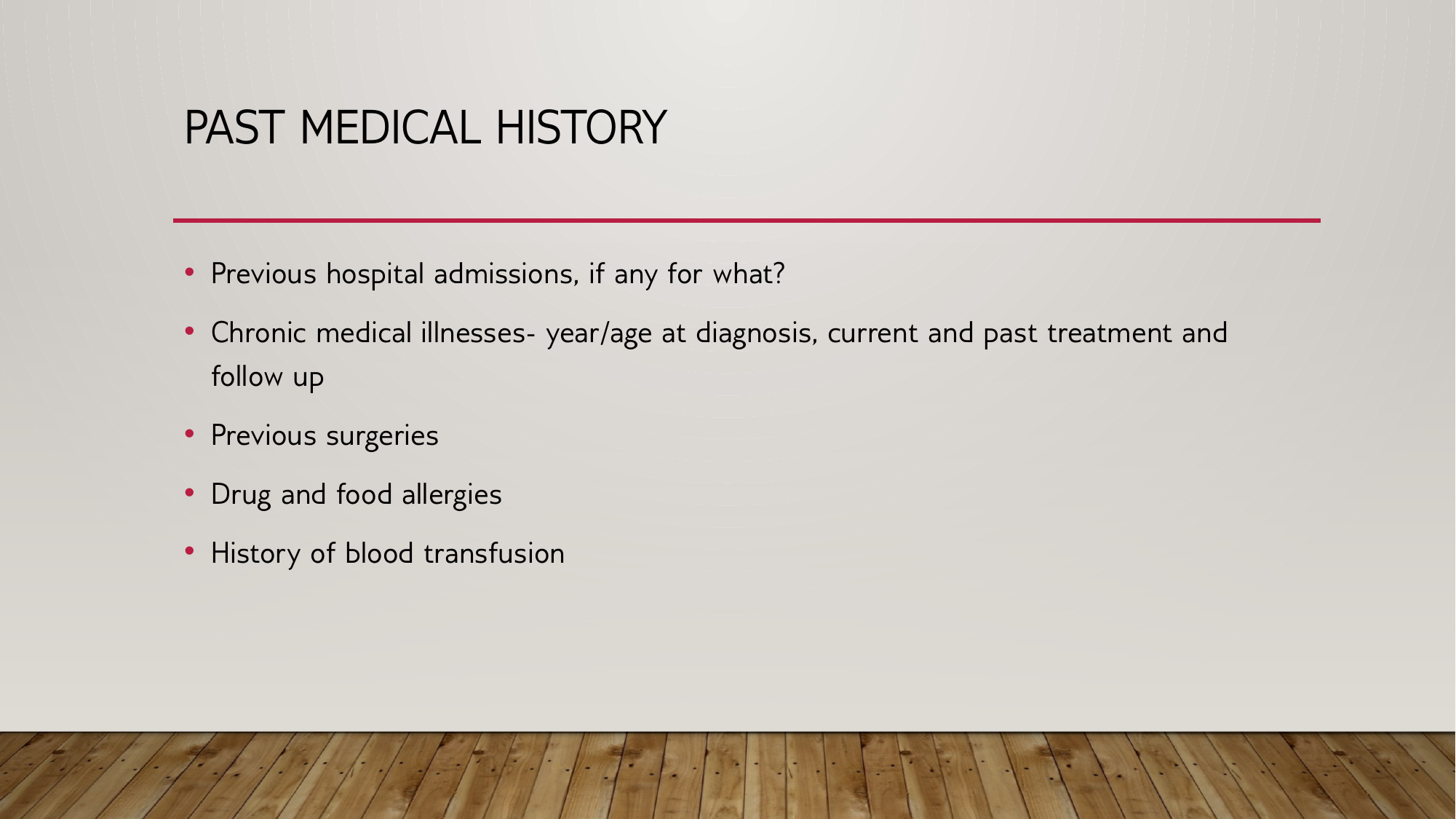

# Past medical history
Previous hospital admissions, if any for what?
Chronic medical illnesses- year/age at diagnosis, current and past treatment and follow up
Previous surgeries
Drug and food allergies
History of blood transfusion